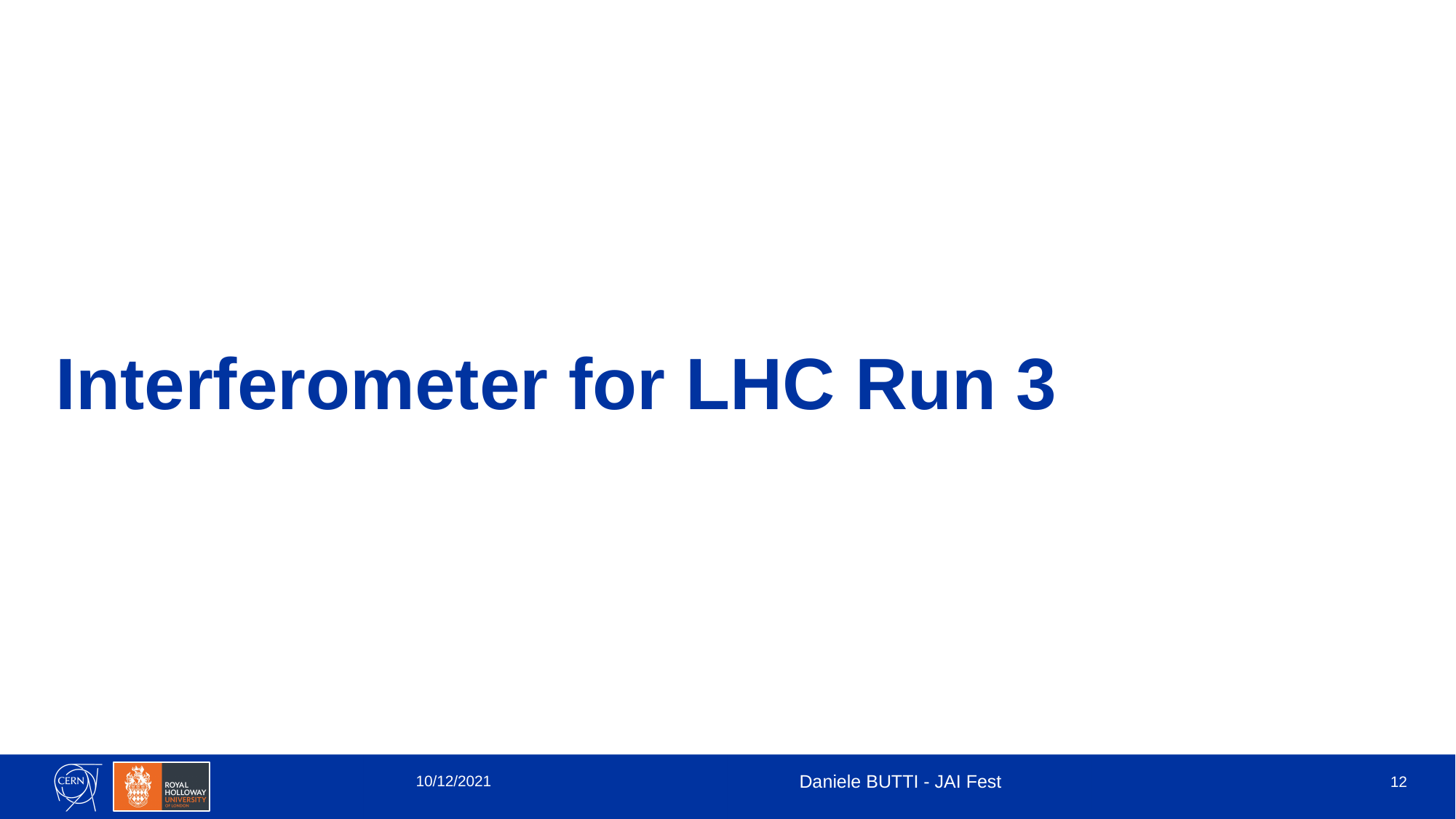

# Interferometer for LHC Run 3
10/12/2021
Daniele BUTTI - JAI Fest
12